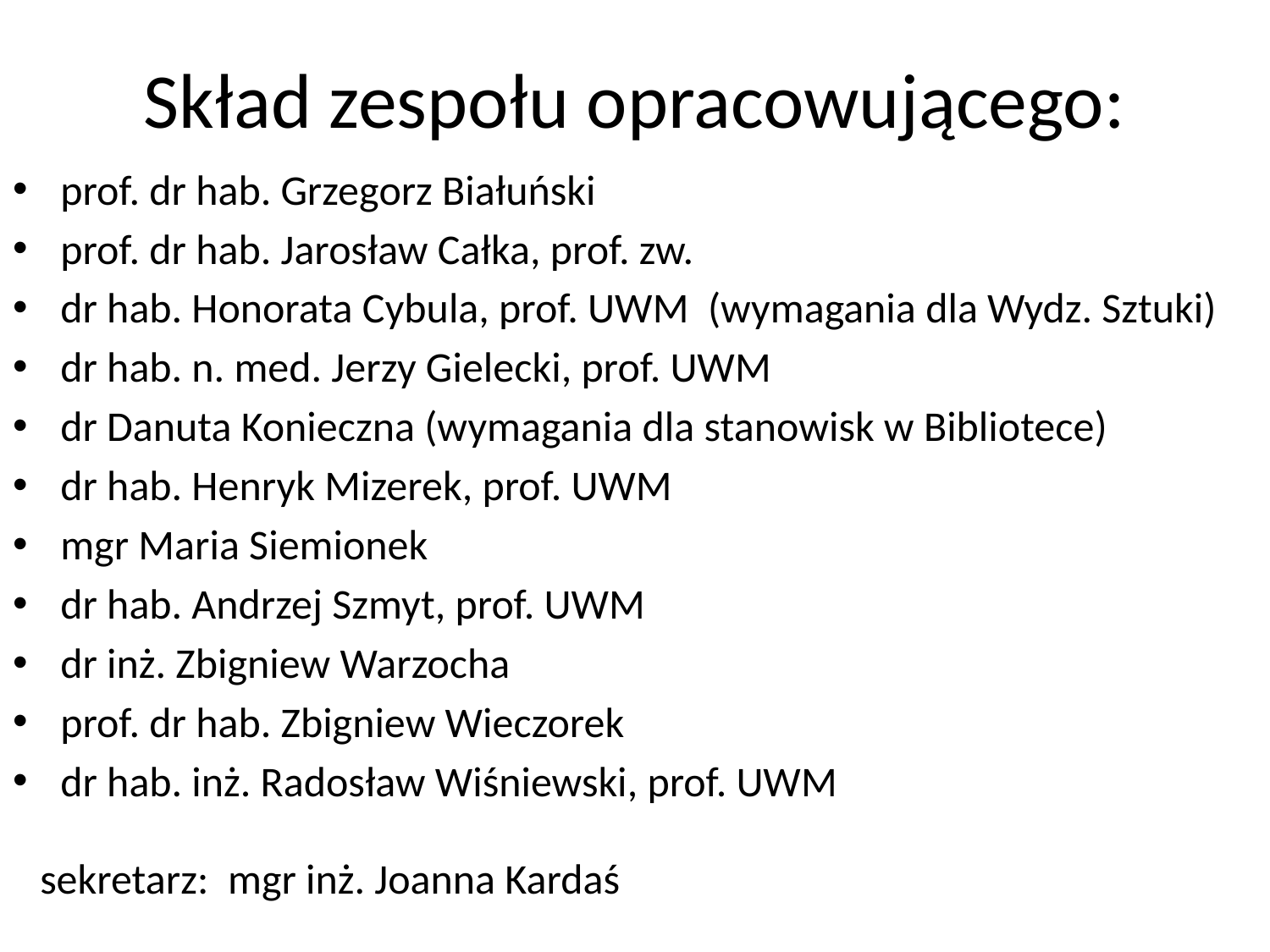

# Skład zespołu opracowującego:
prof. dr hab. Grzegorz Białuński
prof. dr hab. Jarosław Całka, prof. zw.
dr hab. Honorata Cybula, prof. UWM  (wymagania dla Wydz. Sztuki)
dr hab. n. med. Jerzy Gielecki, prof. UWM
dr Danuta Konieczna (wymagania dla stanowisk w Bibliotece)
dr hab. Henryk Mizerek, prof. UWM
mgr Maria Siemionek
dr hab. Andrzej Szmyt, prof. UWM
dr inż. Zbigniew Warzocha
prof. dr hab. Zbigniew Wieczorek
dr hab. inż. Radosław Wiśniewski, prof. UWM
sekretarz:  mgr inż. Joanna Kardaś